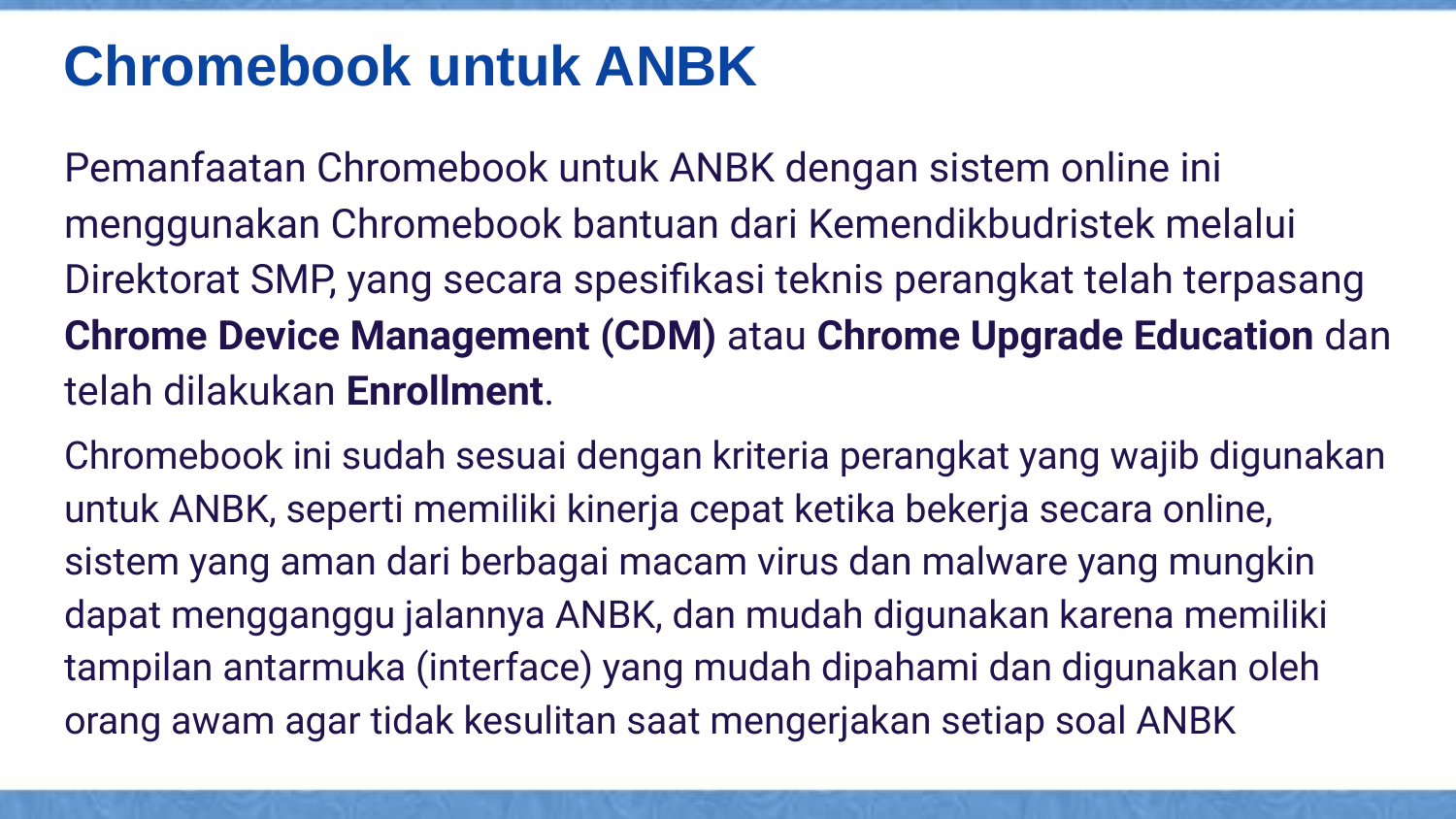

Chromebook untuk ANBK
Pemanfaatan Chromebook untuk ANBK dengan sistem online ini  menggunakan Chromebook bantuan dari Kemendikbudristek melalui Direktorat SMP, yang secara spesifikasi teknis perangkat telah terpasang Chrome Device Management (CDM) atau Chrome Upgrade Education dan telah dilakukan Enrollment.
Chromebook ini sudah sesuai dengan kriteria perangkat yang wajib digunakan untuk ANBK, seperti memiliki kinerja cepat ketika bekerja secara online, sistem yang aman dari berbagai macam virus dan malware yang mungkin dapat mengganggu jalannya ANBK, dan mudah digunakan karena memiliki tampilan antarmuka (interface) yang mudah dipahami dan digunakan oleh orang awam agar tidak kesulitan saat mengerjakan setiap soal ANBK